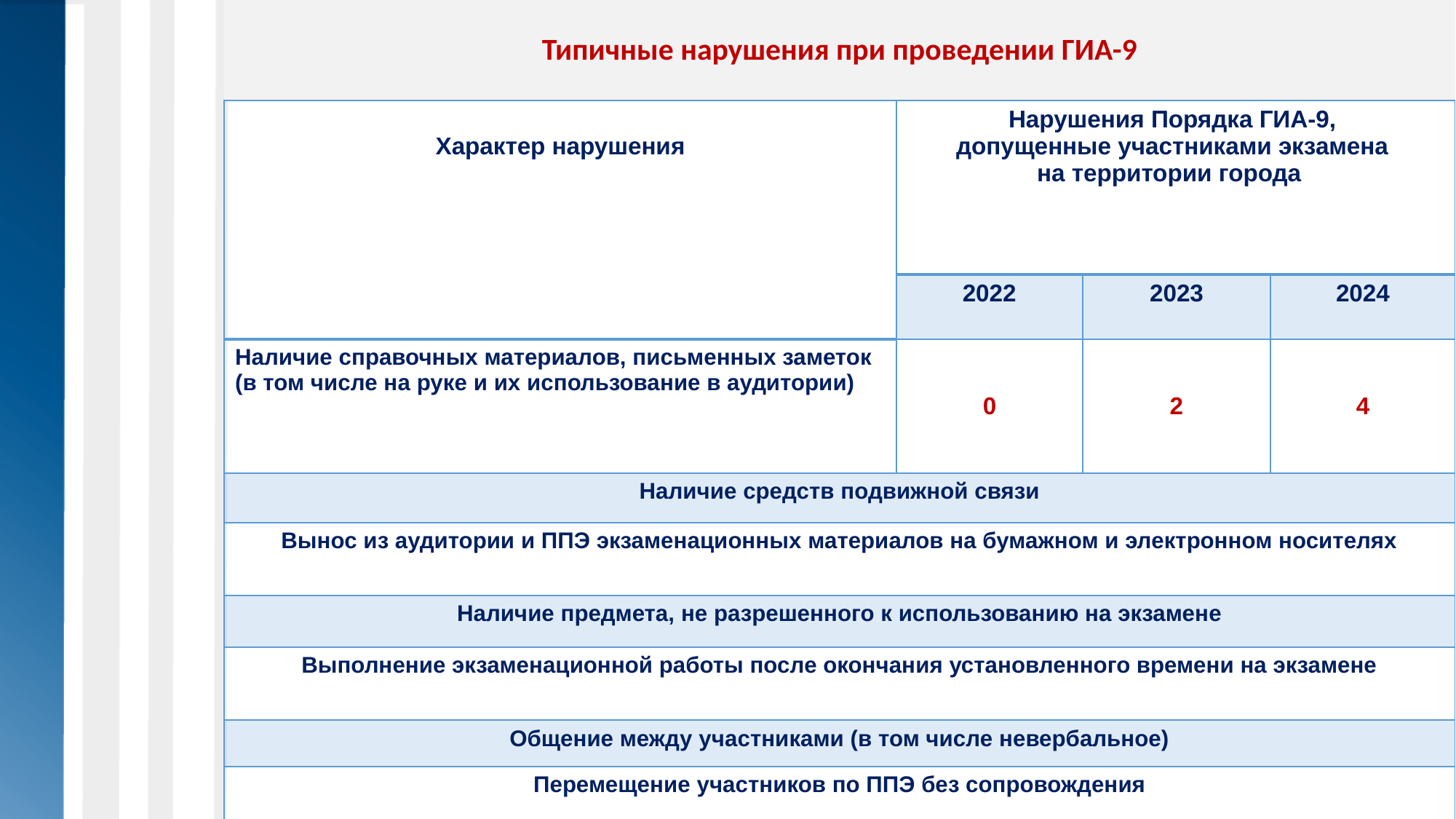

# Типичные нарушения при проведении ГИА-9
| Характер нарушения | Нарушения Порядка ГИА-9, допущенные участниками экзамена на территории города |  |  |
| --- | --- | --- | --- |
|  | 2022 | 2023 | 2024 |
| Наличие справочных материалов, письменных заметок (в том числе на руке и их использование в аудитории) | 0 | 2 | 4 |
| Наличие средств подвижной связи |  |  |  |
| Вынос из аудитории и ППЭ экзаменационных материалов на бумажном и электронном носителях |  |  |  |
| Наличие предмета, не разрешенного к использованию на экзамене |  |  |  |
| Выполнение экзаменационной работы после окончания установленного времени на экзамене |  |  |  |
| Общение между участниками (в том числе невербальное) |  |  |  |
| Перемещение участников по ППЭ без сопровождения |  |  |  |